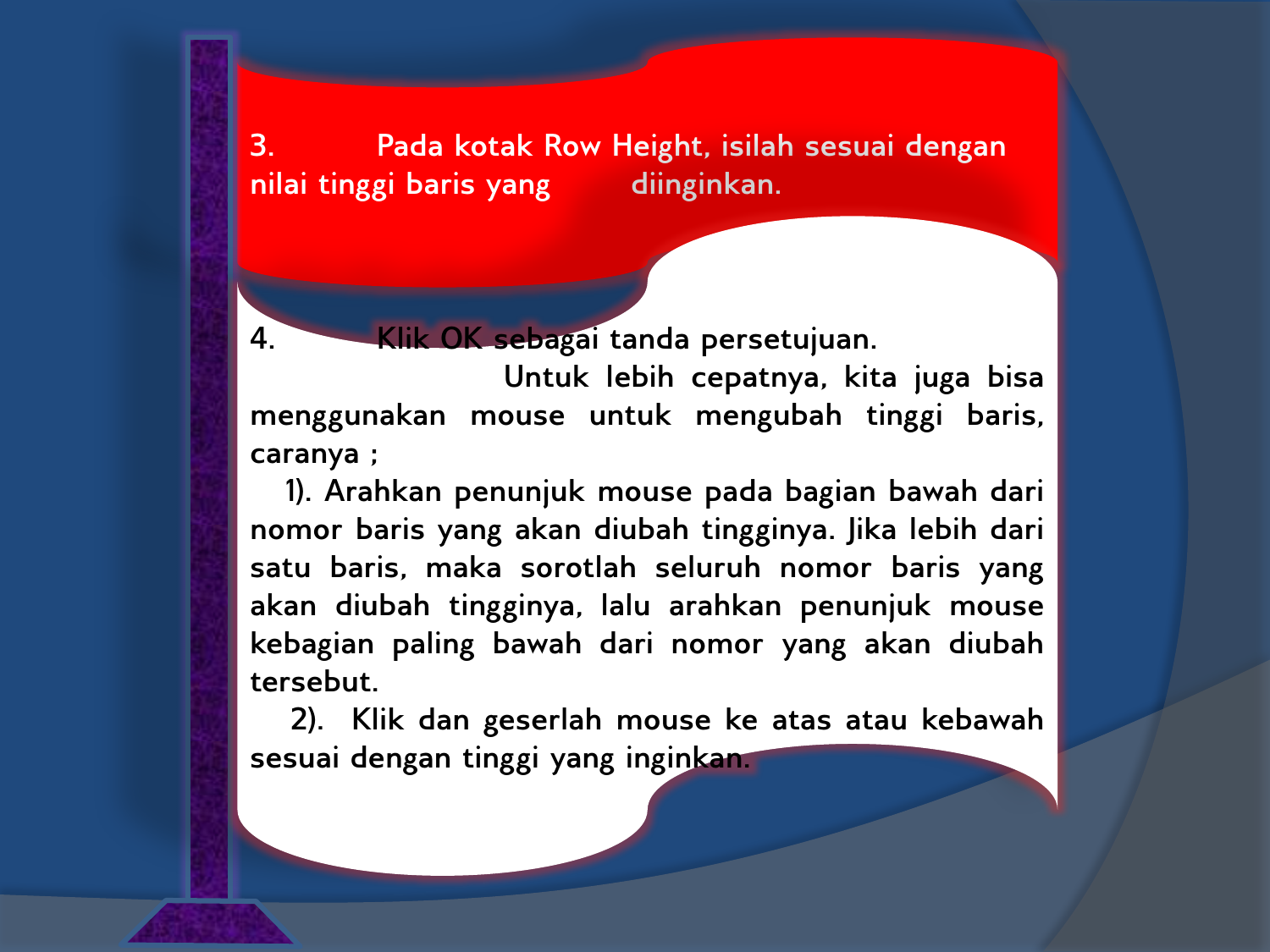

3.	Pada kotak Row Height, isilah sesuai dengan nilai tinggi baris yang 	diinginkan.
4.	Klik OK sebagai tanda persetujuan.
		Untuk lebih cepatnya, kita juga bisa menggunakan mouse untuk mengubah tinggi baris, caranya ;
   1). Arahkan penunjuk mouse pada bagian bawah dari nomor baris yang akan diubah tingginya. Jika lebih dari satu baris, maka sorotlah seluruh nomor baris yang akan diubah tingginya, lalu arahkan penunjuk mouse kebagian paling bawah dari nomor yang akan diubah tersebut.
   2).  Klik dan geserlah mouse ke atas atau kebawah sesuai dengan tinggi yang inginkan.